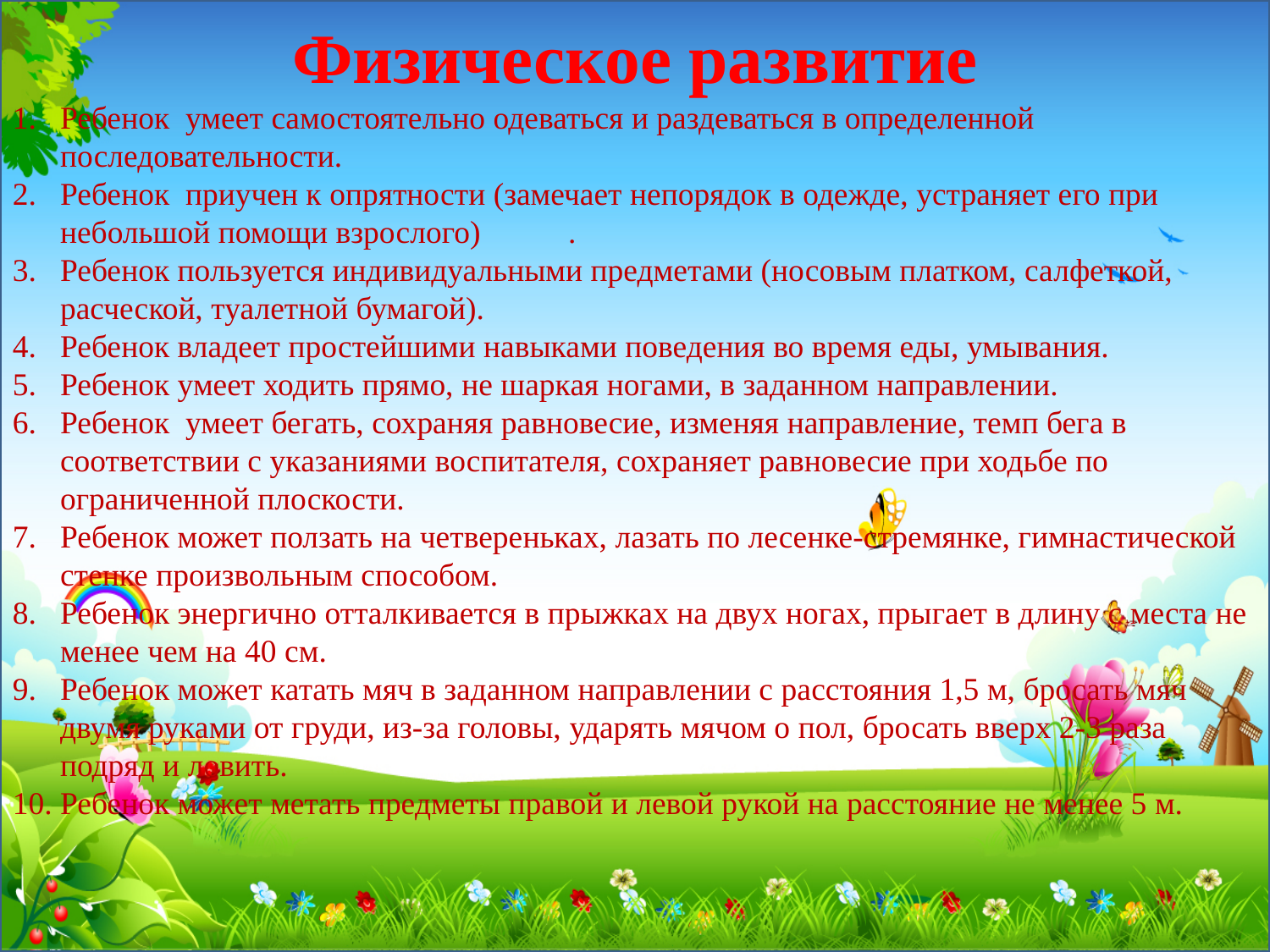

Физическое развитие
Ребенок  умеет самостоятельно одеваться и раздеваться в определенной последовательности.
Ребенок  приучен к опрятности (замечает непорядок в одежде, устраняет его при небольшой помощи взрослого)	.
Ребенок пользуется индивидуальными предметами (носовым платком, салфеткой, расческой, туалетной бумагой).
Ребенок владеет простейшими навыками поведения во время еды, умывания.
Ребенок умеет ходить прямо, не шаркая ногами, в заданном направлении.
Ребенок  умеет бегать, сохраняя равновесие, изменяя направление, темп бега в соответствии с указаниями воспитателя, сохраняет равновесие при ходьбе по ограниченной плоскости.
Ребенок может ползать на четвереньках, лазать по лесенке-стремянке, гимнастической стенке произвольным способом.
Ребенок энергично отталкивается в прыжках на двух ногах, прыгает в длину с места не менее чем на 40 см.
Ребенок может катать мяч в заданном направлении с расстояния 1,5 м, бросать мяч двумя руками от груди, из-за головы, ударять мячом о пол, бросать вверх 2-3 раза подряд и ловить.
Ребенок может метать предметы правой и левой рукой на расстояние не менее 5 м.

#